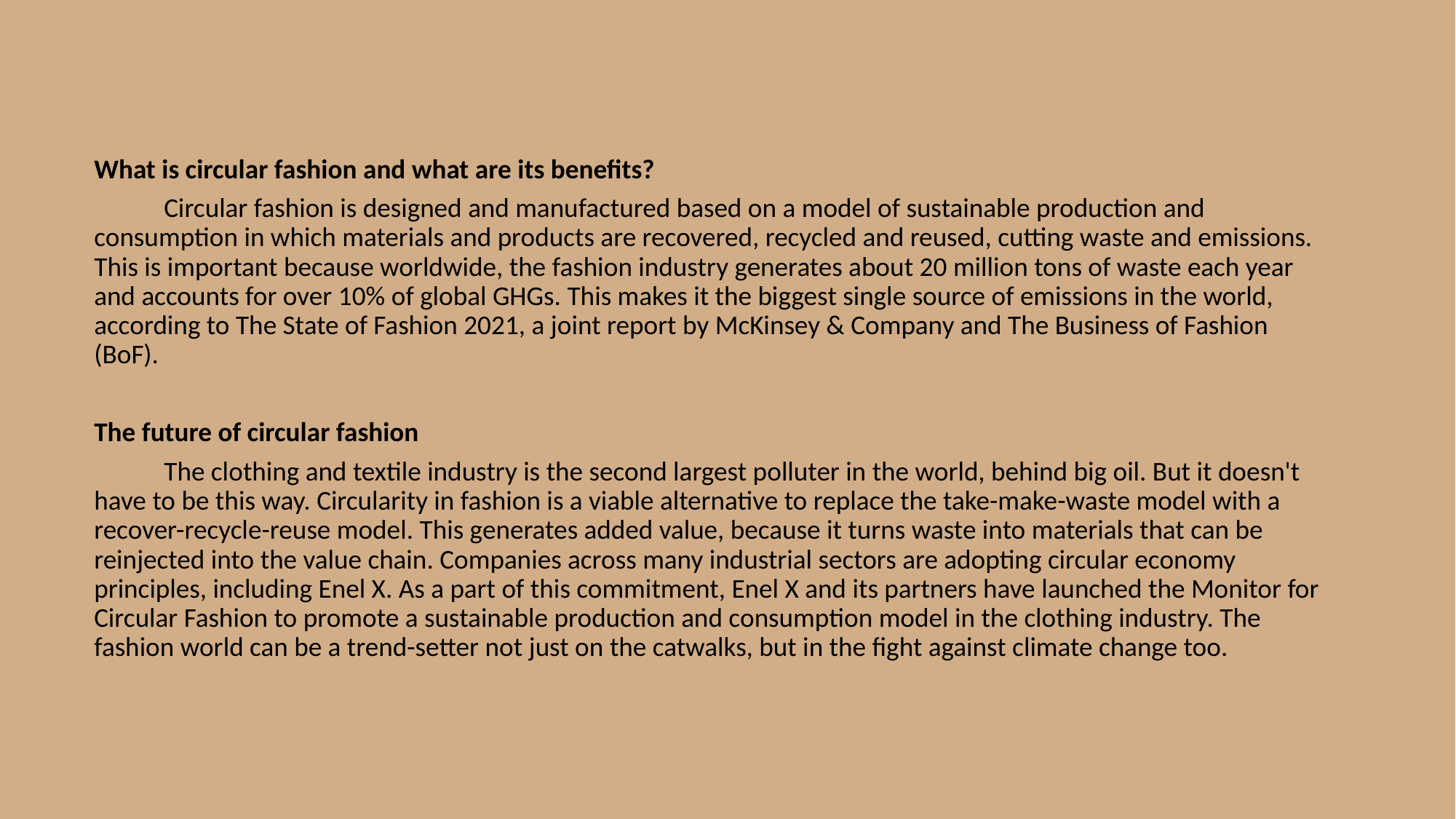

What is circular fashion and what are its benefits?
	Circular fashion is designed and manufactured based on a model of sustainable production and consumption in which materials and products are recovered, recycled and reused, cutting waste and emissions. This is important because worldwide, the fashion industry generates about 20 million tons of waste each year and accounts for over 10% of global GHGs. This makes it the biggest single source of emissions in the world, according to The State of Fashion 2021, a joint report by McKinsey & Company and The Business of Fashion (BoF).

The future of circular fashion
	The clothing and textile industry is the second largest polluter in the world, behind big oil. But it doesn't have to be this way. Circularity in fashion is a viable alternative to replace the take-make-waste model with a recover-recycle-reuse model. This generates added value, because it turns waste into materials that can be reinjected into the value chain. Companies across many industrial sectors are adopting circular economy principles, including Enel X. As a part of this commitment, Enel X and its partners have launched the Monitor for Circular Fashion to promote a sustainable production and consumption model in the clothing industry. The fashion world can be a trend-setter not just on the catwalks, but in the fight against climate change too.